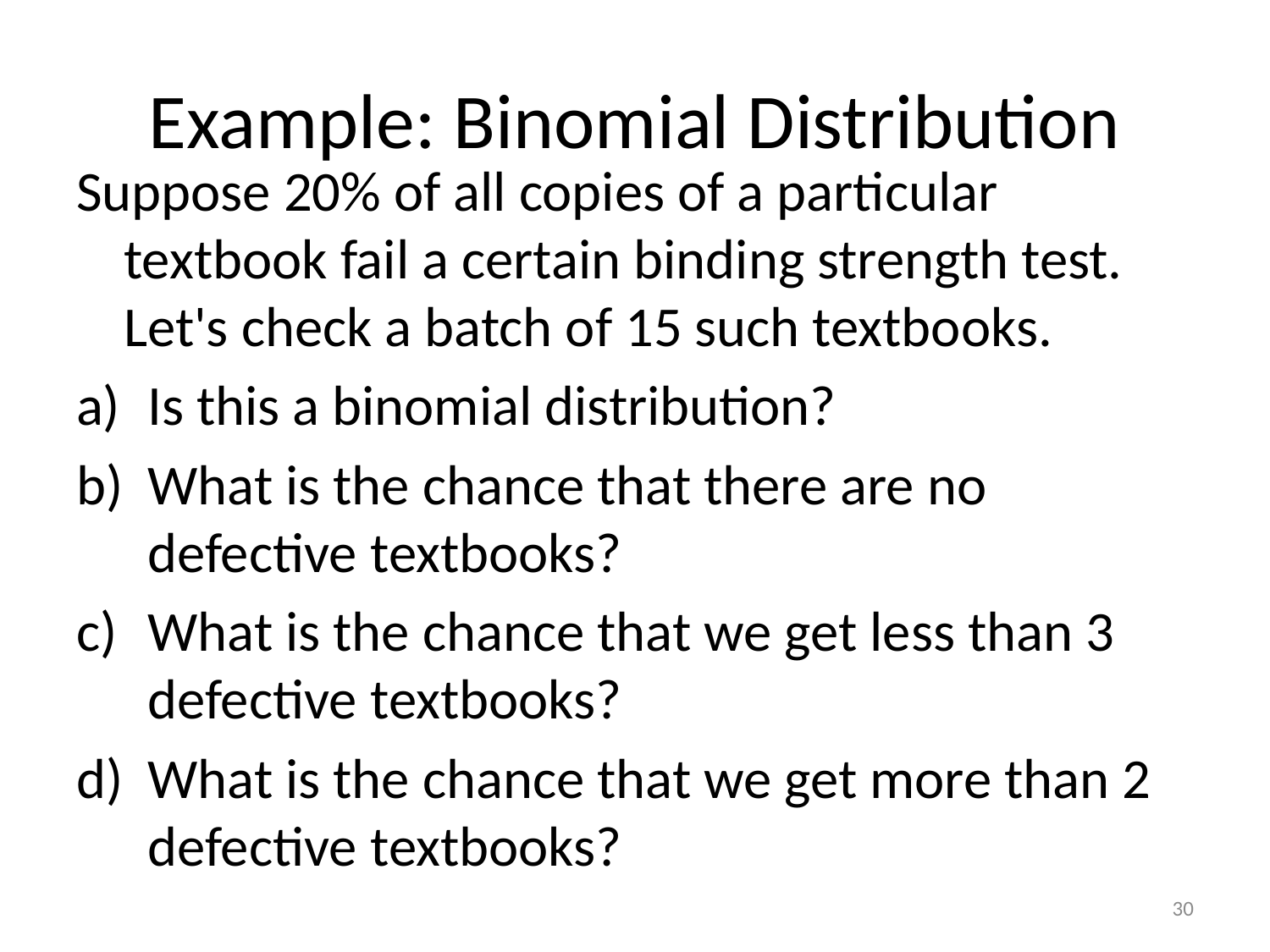

# Example: Binomial Distribution
Suppose 20% of all copies of a particular textbook fail a certain binding strength test. Let's check a batch of 15 such textbooks.
Is this a binomial distribution?
What is the chance that there are no defective textbooks?
What is the chance that we get less than 3 defective textbooks?
What is the chance that we get more than 2 defective textbooks?

30